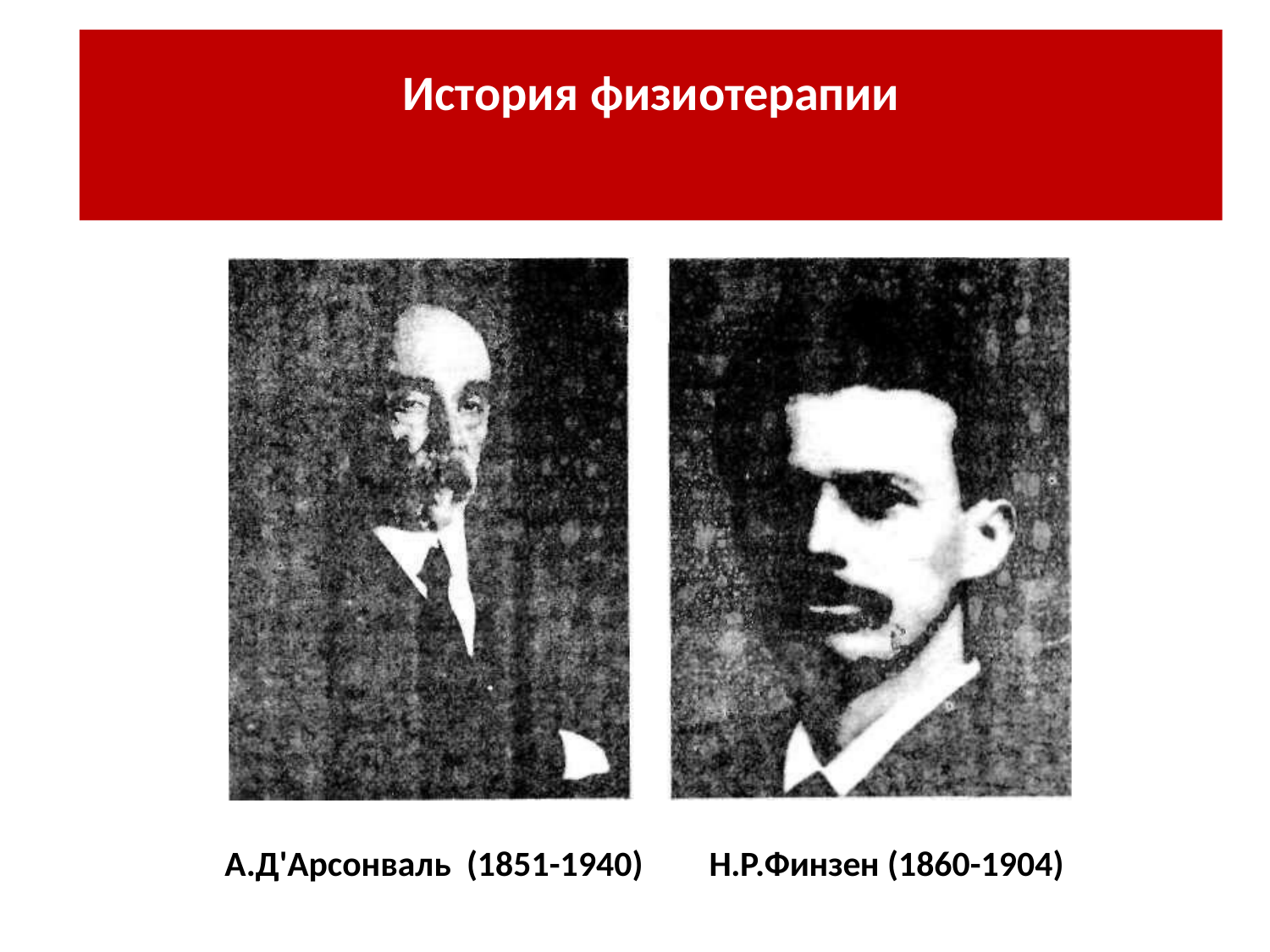

# История физиотерапии

А.Д'Арсонваль (1851-1940)
Н.Р.Финзен (1860-1904)